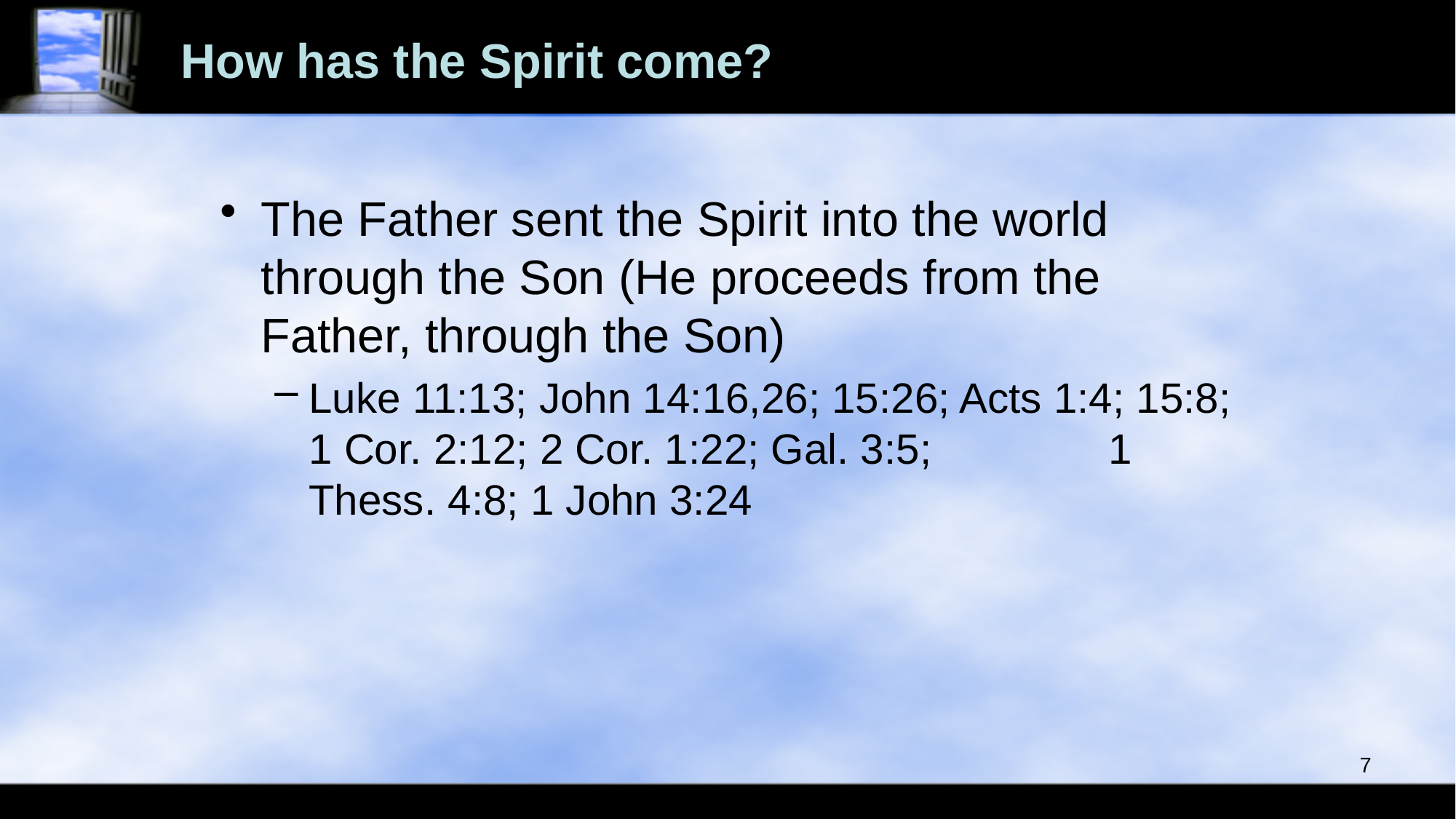

# How has the Spirit come?
The Father sent the Spirit into the world through the Son (He proceeds from the Father, through the Son)
Luke 11:13; John 14:16,26; 15:26; Acts 1:4; 15:8; 1 Cor. 2:12; 2 Cor. 1:22; Gal. 3:5;               1 Thess. 4:8; 1 John 3:24

7